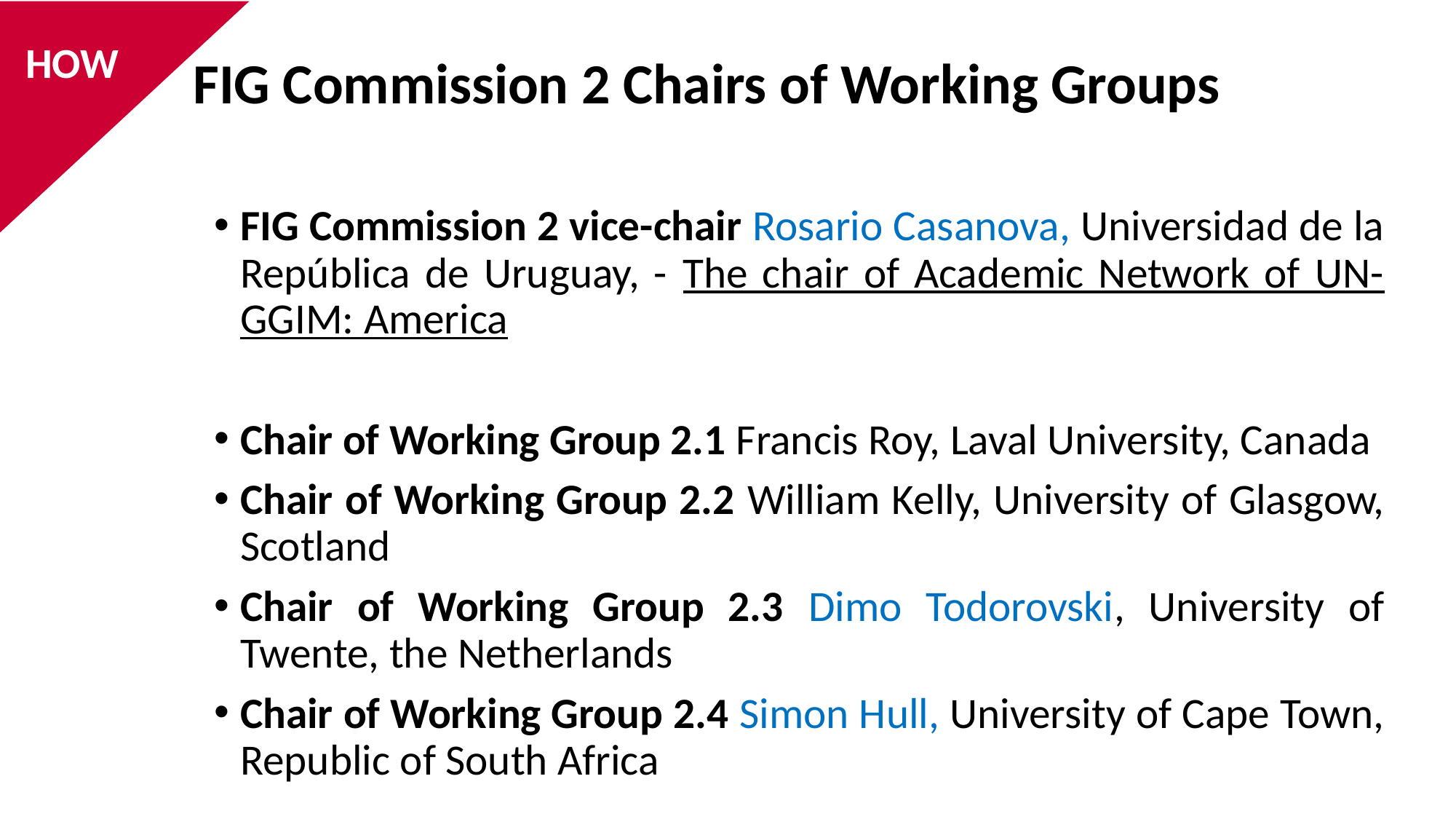

HOW
FIG Commission 2 Chairs of Working Groups
FIG Commission 2 vice-chair Rosario Casanova, Universidad de la República de Uruguay, - The chair of Academic Network of UN-GGIM: America

Chair of Working Group 2.1 Francis Roy, Laval University, Canada
Chair of Working Group 2.2 William Kelly, University of Glasgow, Scotland
Chair of Working Group 2.3 Dimo Todorovski, University of Twente, the Netherlands
Chair of Working Group 2.4 Simon Hull, University of Cape Town, Republic of South Africa